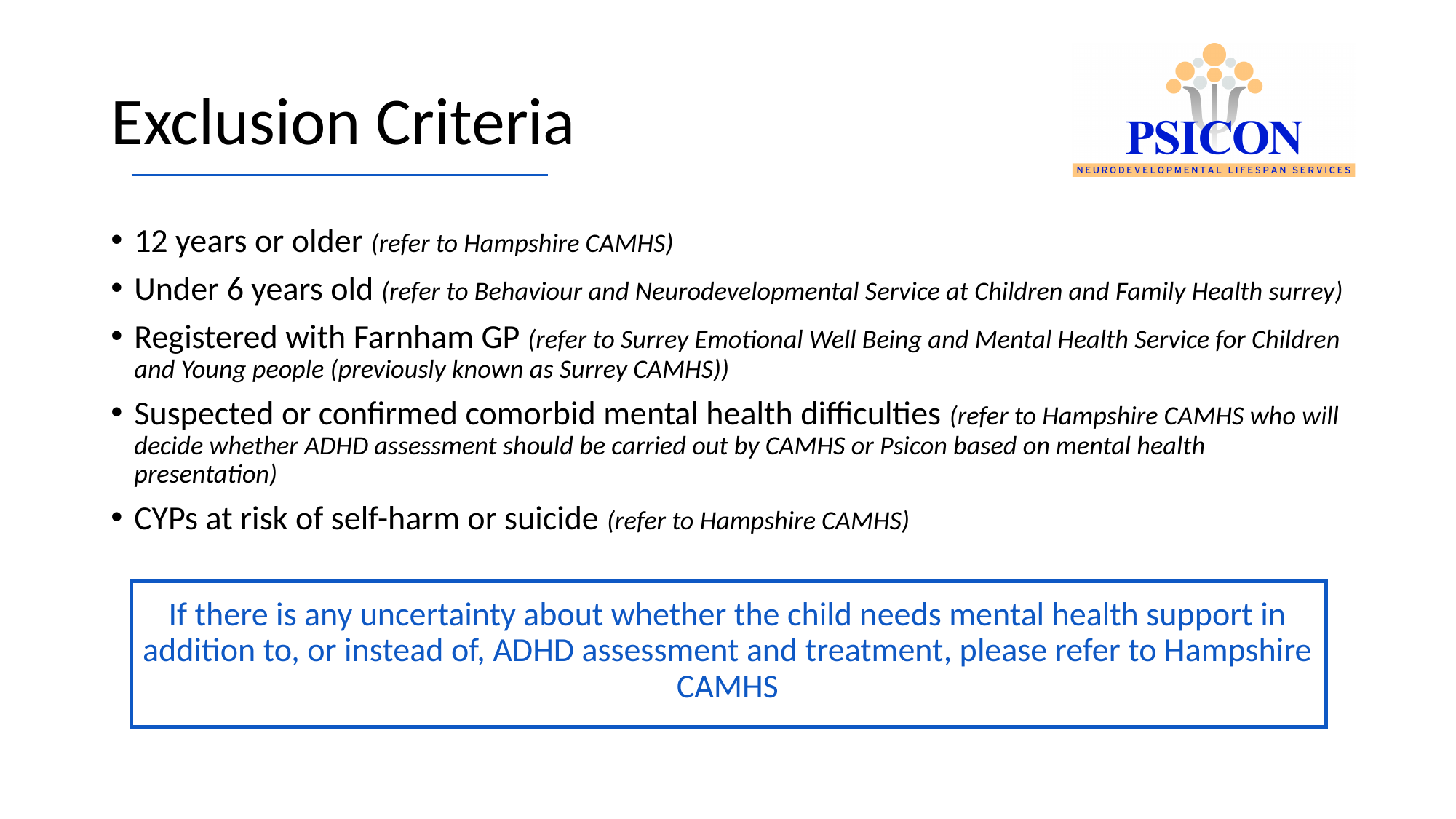

# Exclusion Criteria
12 years or older (refer to Hampshire CAMHS)
Under 6 years old (refer to Behaviour and Neurodevelopmental Service at Children and Family Health surrey)
Registered with Farnham GP (refer to Surrey Emotional Well Being and Mental Health Service for Children and Young people (previously known as Surrey CAMHS))
Suspected or confirmed comorbid mental health difficulties (refer to Hampshire CAMHS who will decide whether ADHD assessment should be carried out by CAMHS or Psicon based on mental health presentation)
CYPs at risk of self-harm or suicide (refer to Hampshire CAMHS)

If there is any uncertainty about whether the child needs mental health support in addition to, or instead of, ADHD assessment and treatment, please refer to Hampshire CAMHS